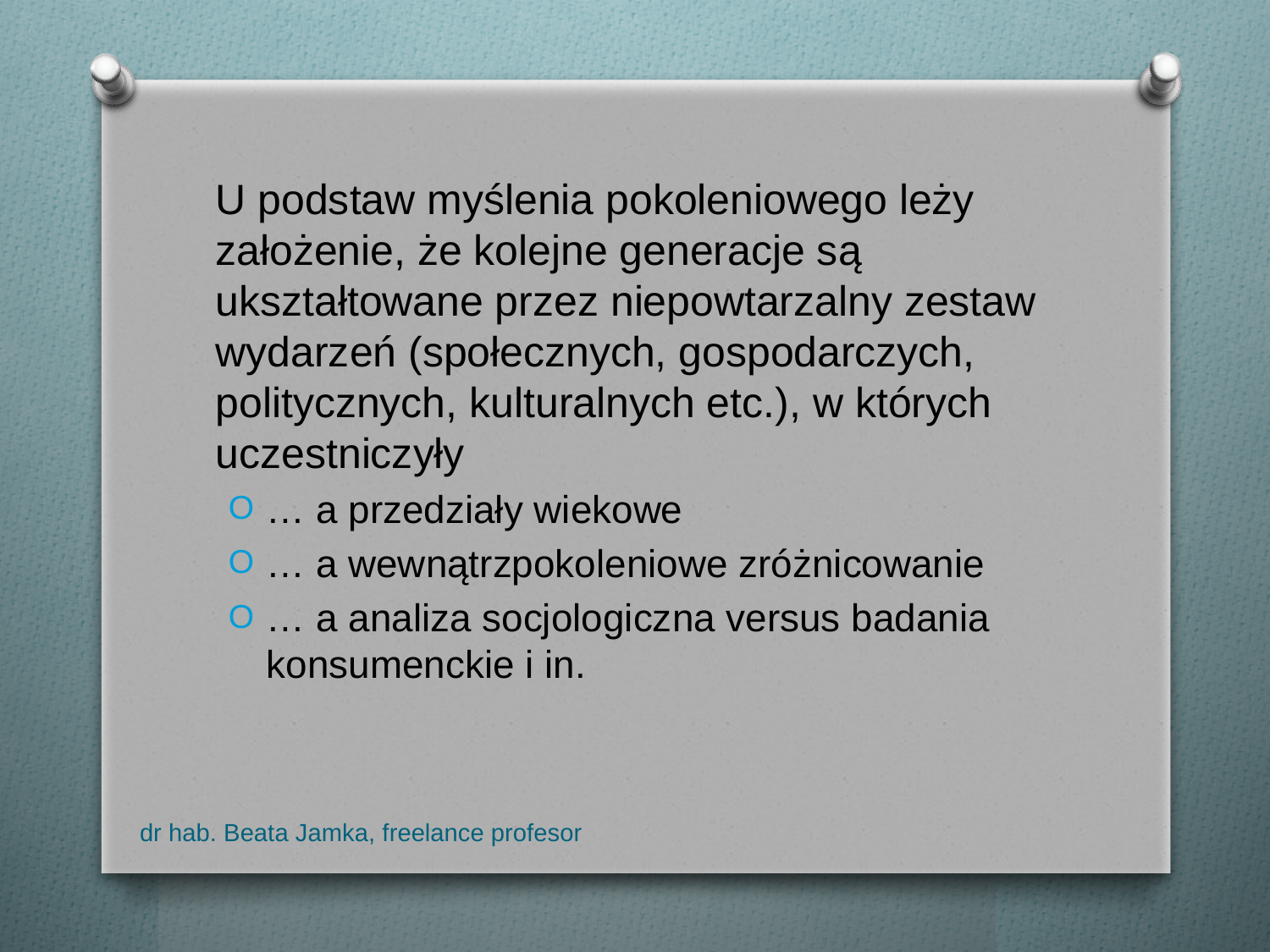

U podstaw myślenia pokoleniowego leży założenie, że kolejne generacje są  ukształtowane przez niepowtarzalny zestaw wydarzeń (społecznych, gospodarczych, politycznych, kulturalnych etc.), w których uczestniczyły
… a przedziały wiekowe
… a wewnątrzpokoleniowe zróżnicowanie
… a analiza socjologiczna versus badania konsumenckie i in.
dr hab. Beata Jamka, freelance profesor